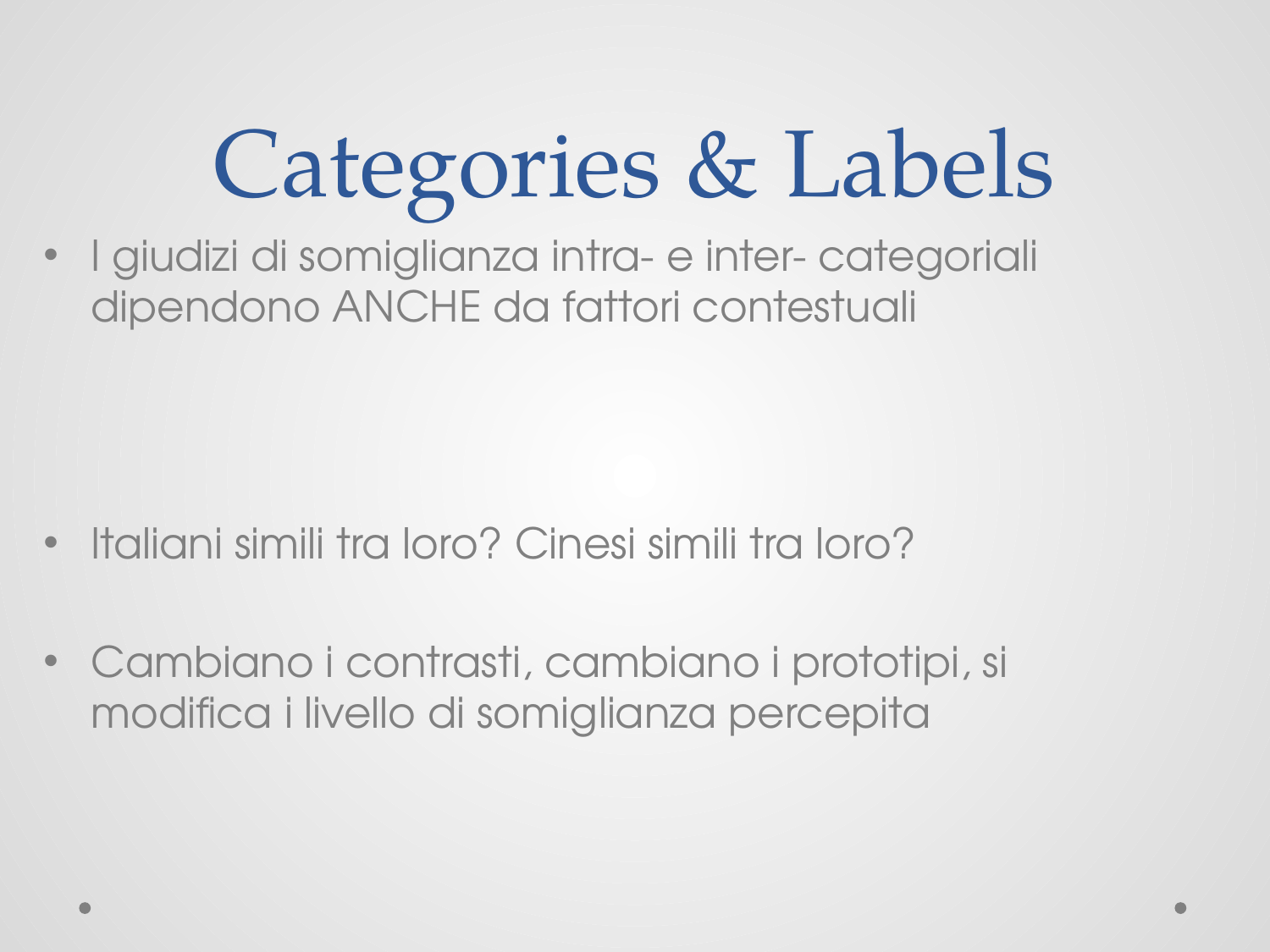

# Categories & Labels
I giudizi di somiglianza intra- e inter- categoriali dipendono ANCHE da fattori contestuali

Italiani simili tra loro? Cinesi simili tra loro?

Cambiano i contrasti, cambiano i prototipi, si modifica i livello di somiglianza percepita